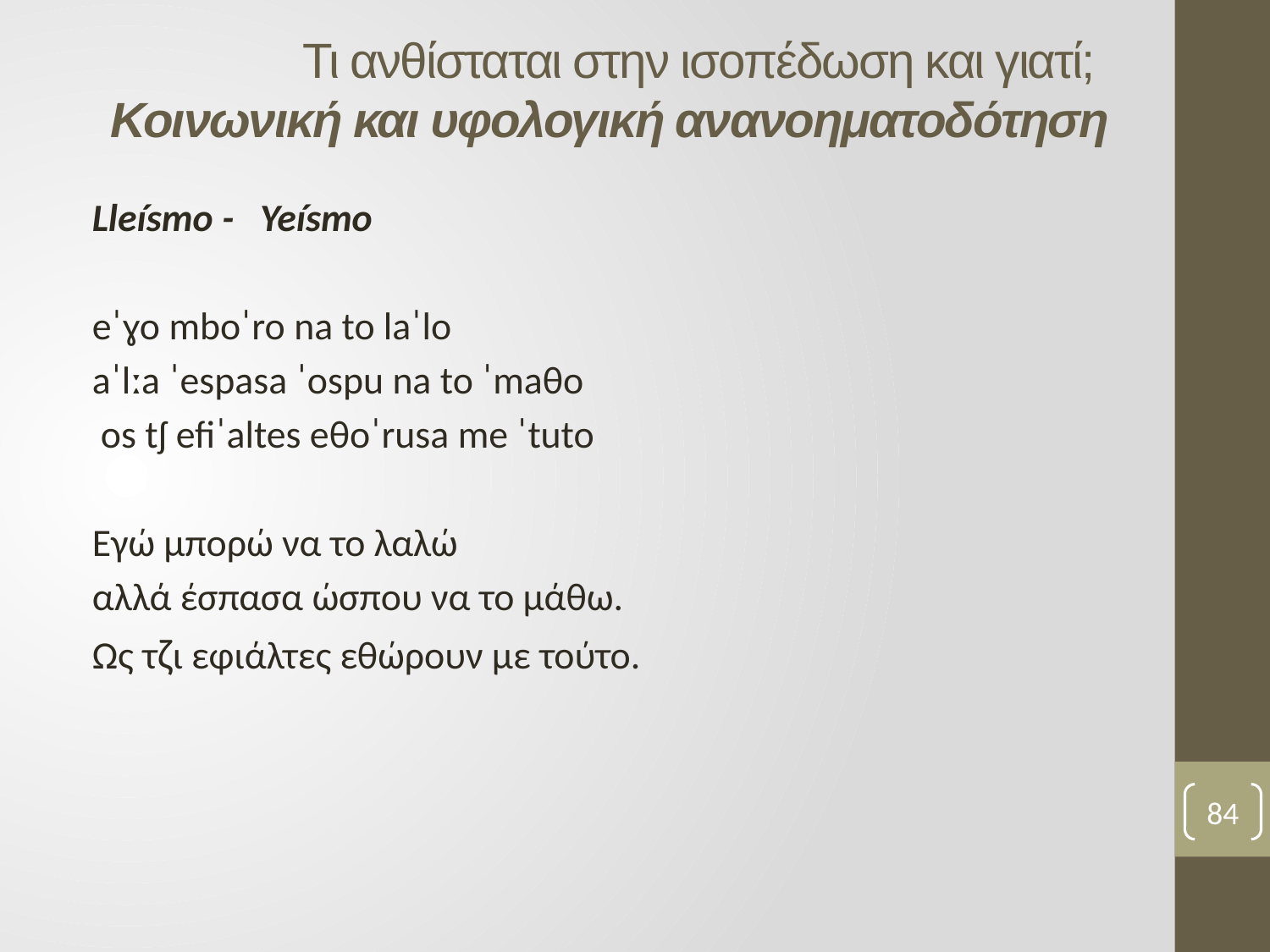

# Τι ανθίσταται στην ισοπέδωση και γιατί; Κοινωνική και υφολογική ανανοηματοδότηση
Lleísmo -   Yeísmo

eˈɣo mboˈro na to laˈlo
aˈlːa ˈespasa ˈospu na to ˈmaθο
 os tʃ efiˈaltes eθoˈrusa me ˈtuto

Εγώ μπορώ να το λαλώ
αλλά έσπασα ώσπου να το μάθω.
Ως τζι εφιάλτες εθώρουν με τούτο.

84